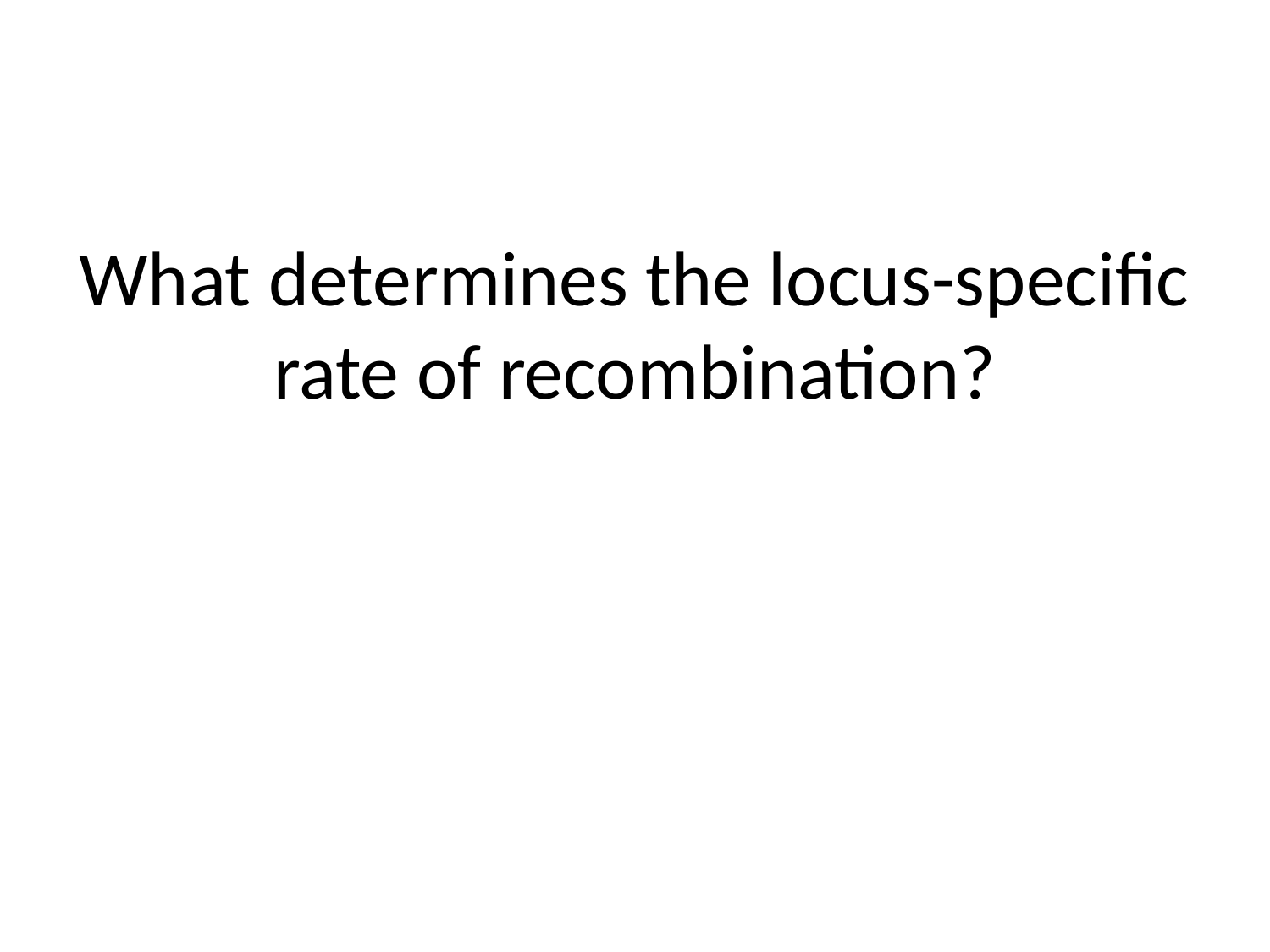

What determines the locus-specific rate of recombination?